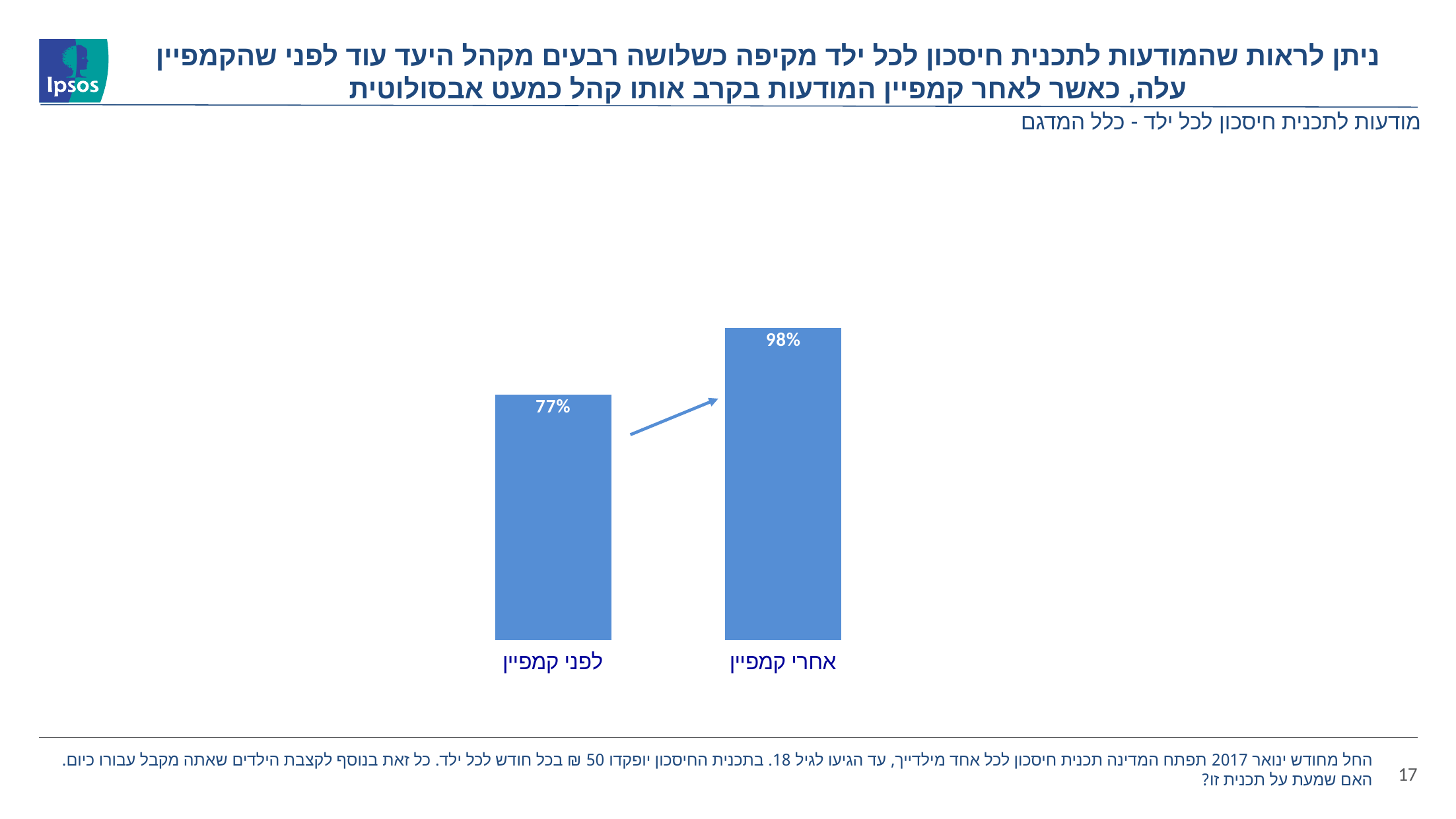

ניתן לראות שהמודעות לתכנית חיסכון לכל ילד מקיפה כשלושה רבעים מקהל היעד עוד לפני שהקמפיין עלה, כאשר לאחר קמפיין המודעות בקרב אותו קהל כמעט אבסולוטית
# מודעות לתכנית חיסכון לכל ילד - כלל המדגם

### Chart

| Category | טרום קמפיין |
|---|---|
| לפני קמפיין | 0.77 |
| אחרי קמפיין | 0.98 |
החל מחודש ינואר 2017 תפתח המדינה תכנית חיסכון לכל אחד מילדייך, עד הגיעו לגיל 18. בתכנית החיסכון יופקדו 50 ₪ בכל חודש לכל ילד. כל זאת בנוסף לקצבת הילדים שאתה מקבל עבורו כיום.
האם שמעת על תכנית זו?
17